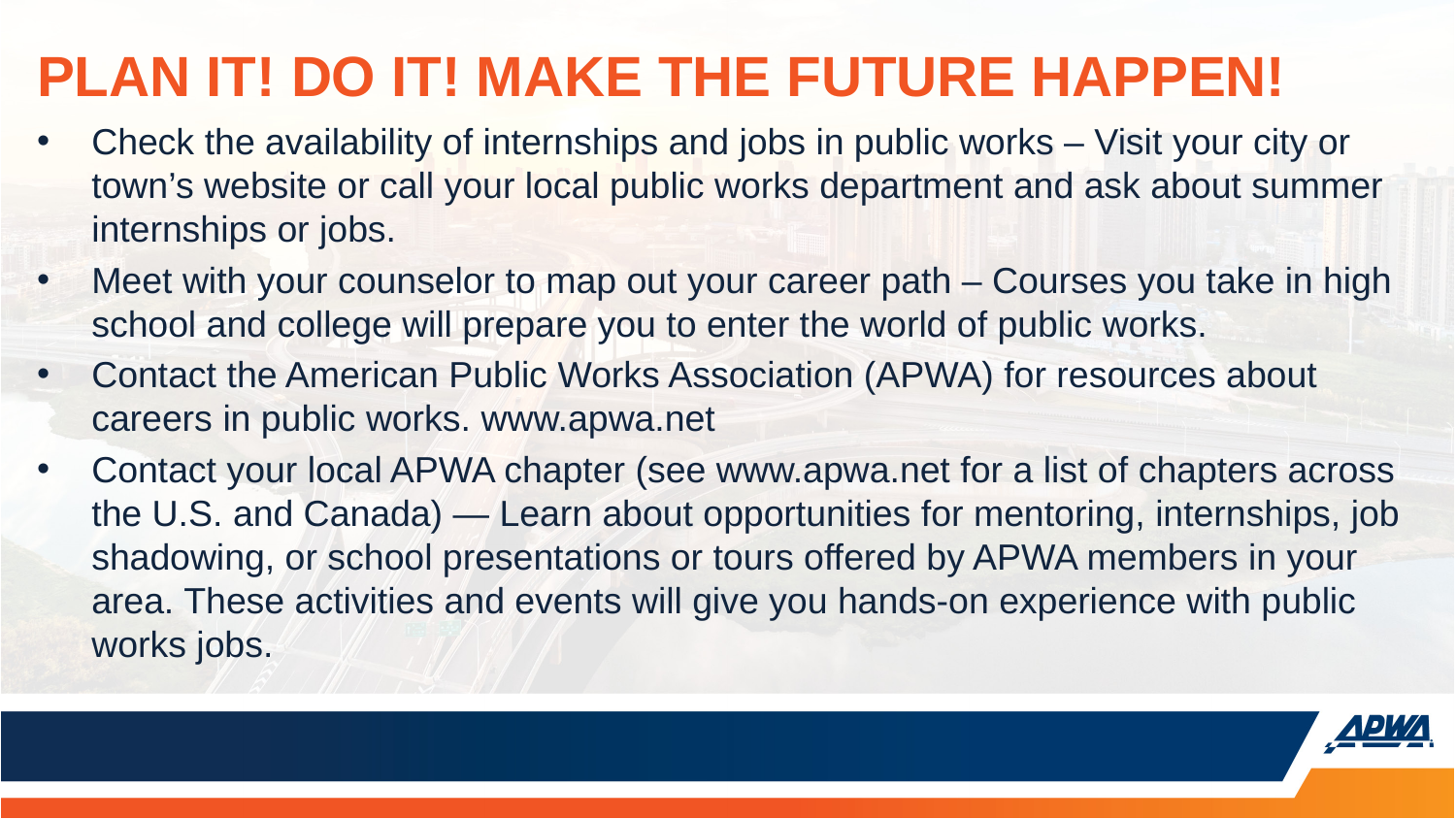

# PLAN IT! DO IT! MAKE THE FUTURE HAPPEN!
Check the availability of internships and jobs in public works – Visit your city or town’s website or call your local public works department and ask about summer internships or jobs.
Meet with your counselor to map out your career path – Courses you take in high school and college will prepare you to enter the world of public works.
Contact the American Public Works Association (APWA) for resources about careers in public works. www.apwa.net
Contact your local APWA chapter (see www.apwa.net for a list of chapters across the U.S. and Canada) — Learn about opportunities for mentoring, internships, job shadowing, or school presentations or tours offered by APWA members in your area. These activities and events will give you hands-on experience with public works jobs.